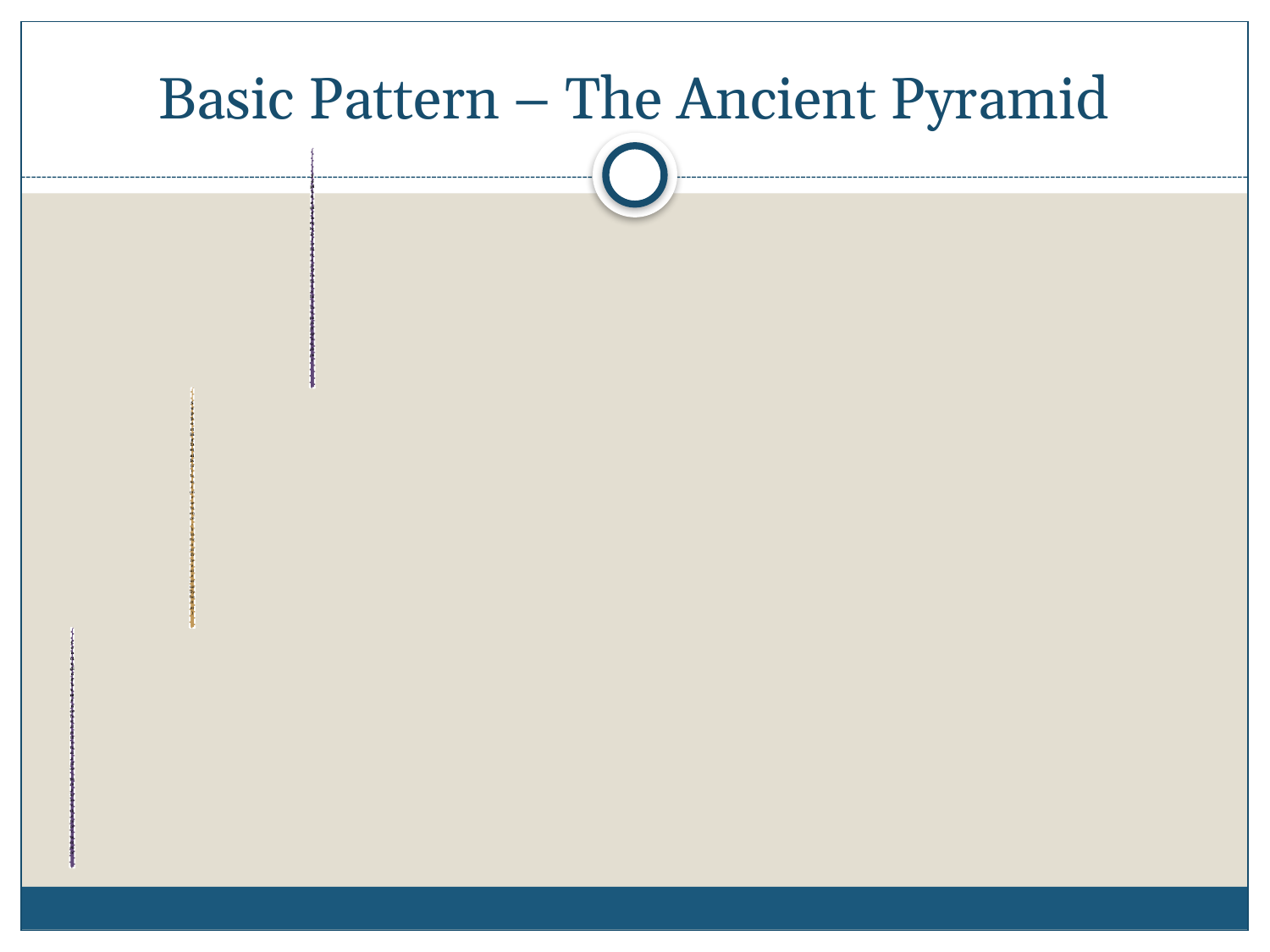

# Basic Pattern – The Ancient Pyramid
Topic Sentence helps readers to identify what the paragraph is about
Supporting Details (at least one sentence, but two or three are usually better)
Concluding Sentence restates the main idea – paraphrase the topic sentence